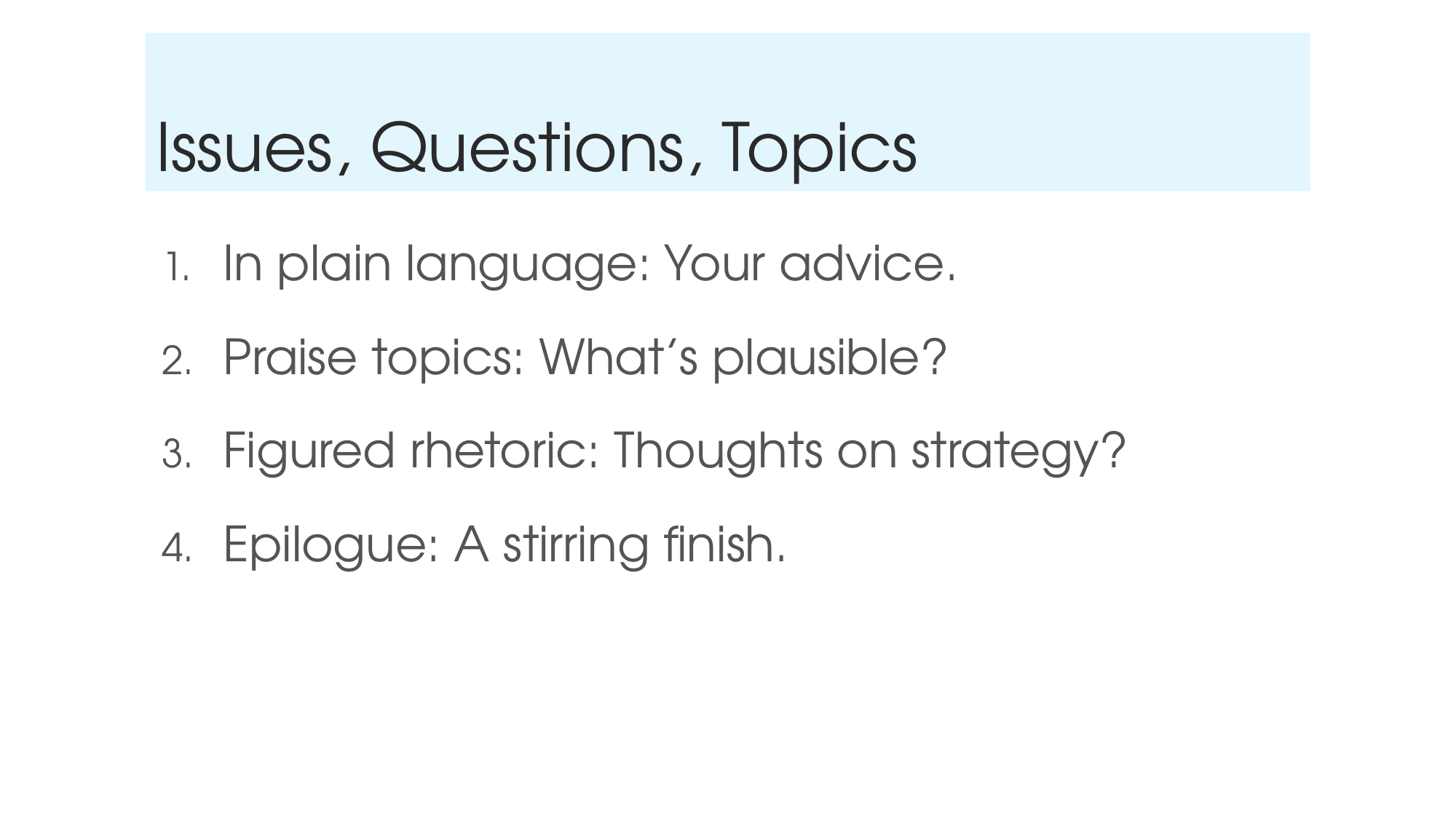

# Issues, Questions, Topics
In plain language: Your advice.
Praise topics: What’s plausible?
Figured rhetoric: Thoughts on strategy?
Epilogue: A stirring finish.